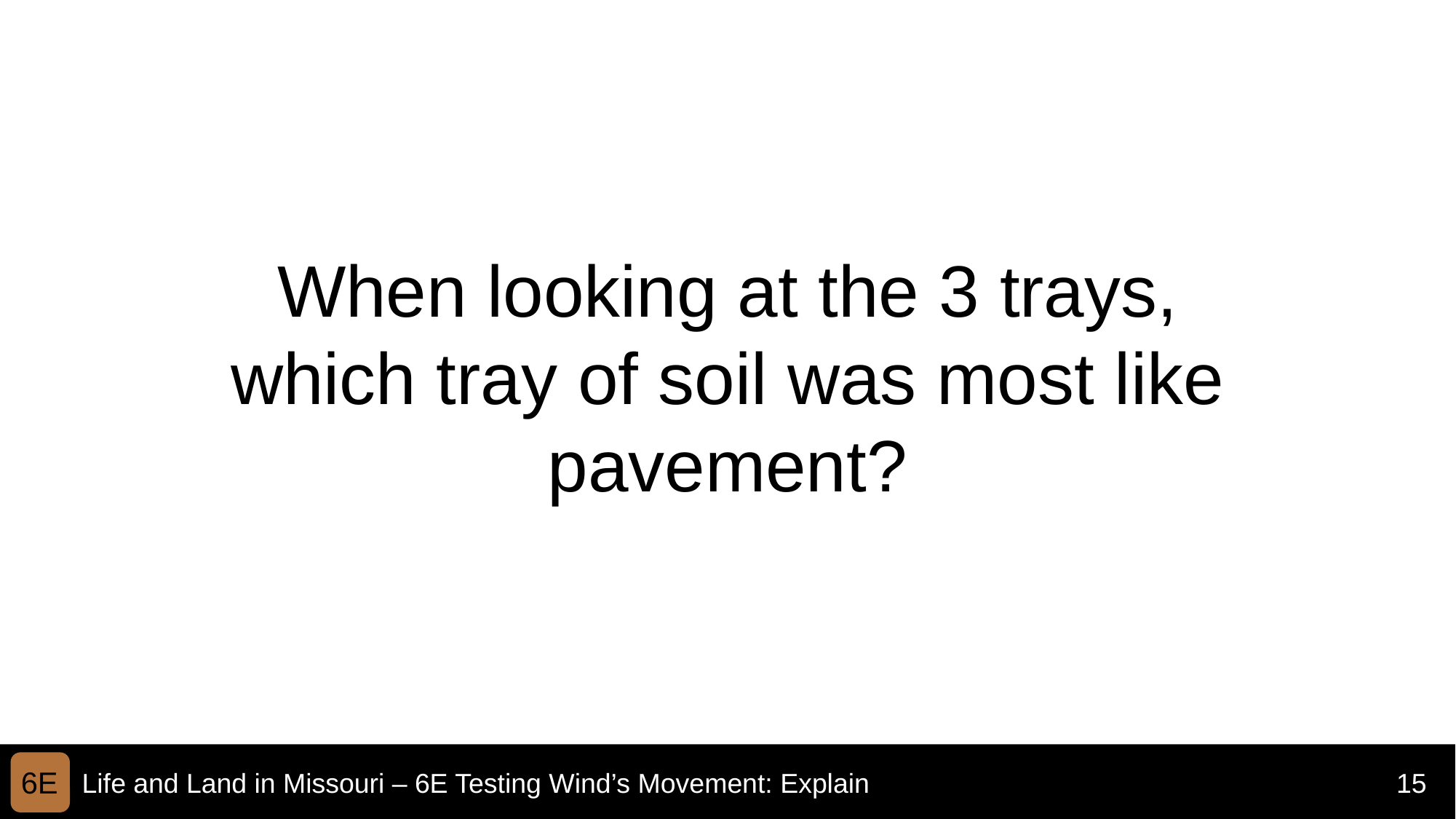

When looking at the 3 trays, which tray of soil was most like pavement?

6E
Life and Land in Missouri – 6E Testing Wind’s Movement: Explain
15